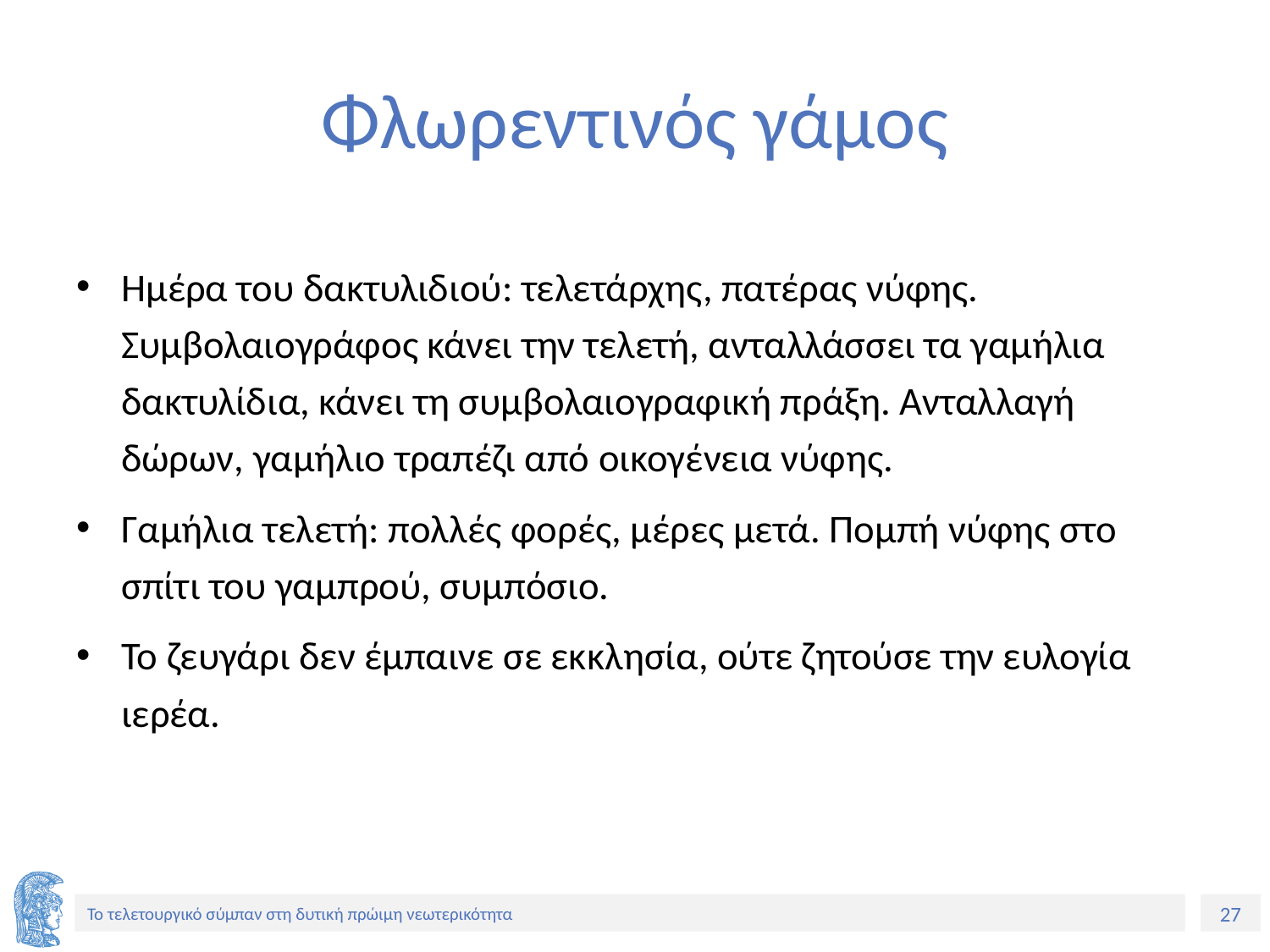

# Φλωρεντινός γάμος
Ημέρα του δακτυλιδιού: τελετάρχης, πατέρας νύφης. Συμβολαιογράφος κάνει την τελετή, ανταλλάσσει τα γαμήλια δακτυλίδια, κάνει τη συμβολαιογραφική πράξη. Ανταλλαγή δώρων, γαμήλιο τραπέζι από οικογένεια νύφης.
Γαμήλια τελετή: πολλές φορές, μέρες μετά. Πομπή νύφης στο σπίτι του γαμπρού, συμπόσιο.
Το ζευγάρι δεν έμπαινε σε εκκλησία, ούτε ζητούσε την ευλογία ιερέα.